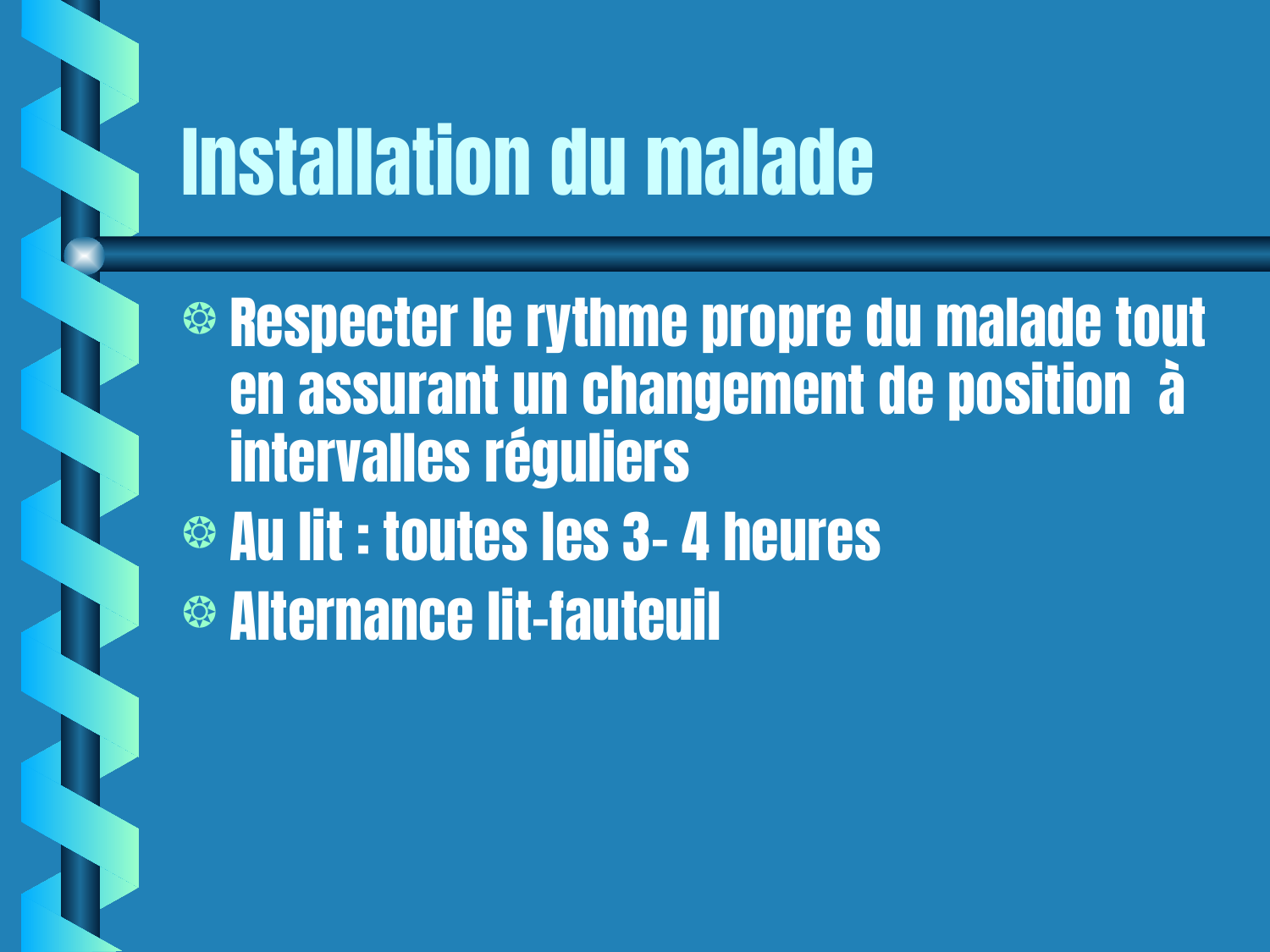

Installation du malade
Respecter le rythme propre du malade tout en assurant un changement de position  à intervalles réguliers
Au lit : toutes les 3- 4 heures
Alternance lit-fauteuil